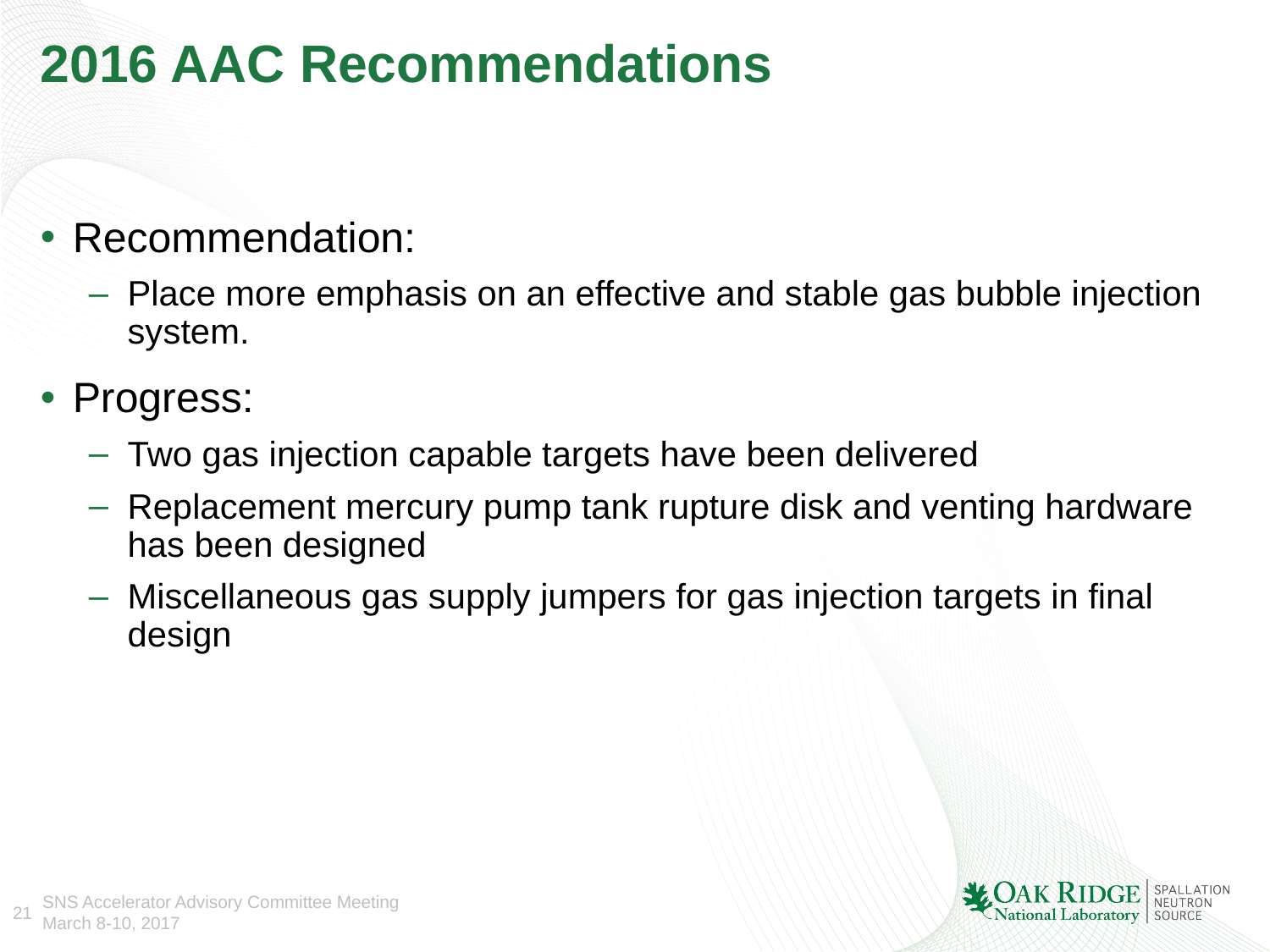

# 2016 AAC Recommendations
Recommendation:
Place more emphasis on an effective and stable gas bubble injection system.
Progress:
Two gas injection capable targets have been delivered
Replacement mercury pump tank rupture disk and venting hardware has been designed
Miscellaneous gas supply jumpers for gas injection targets in final design